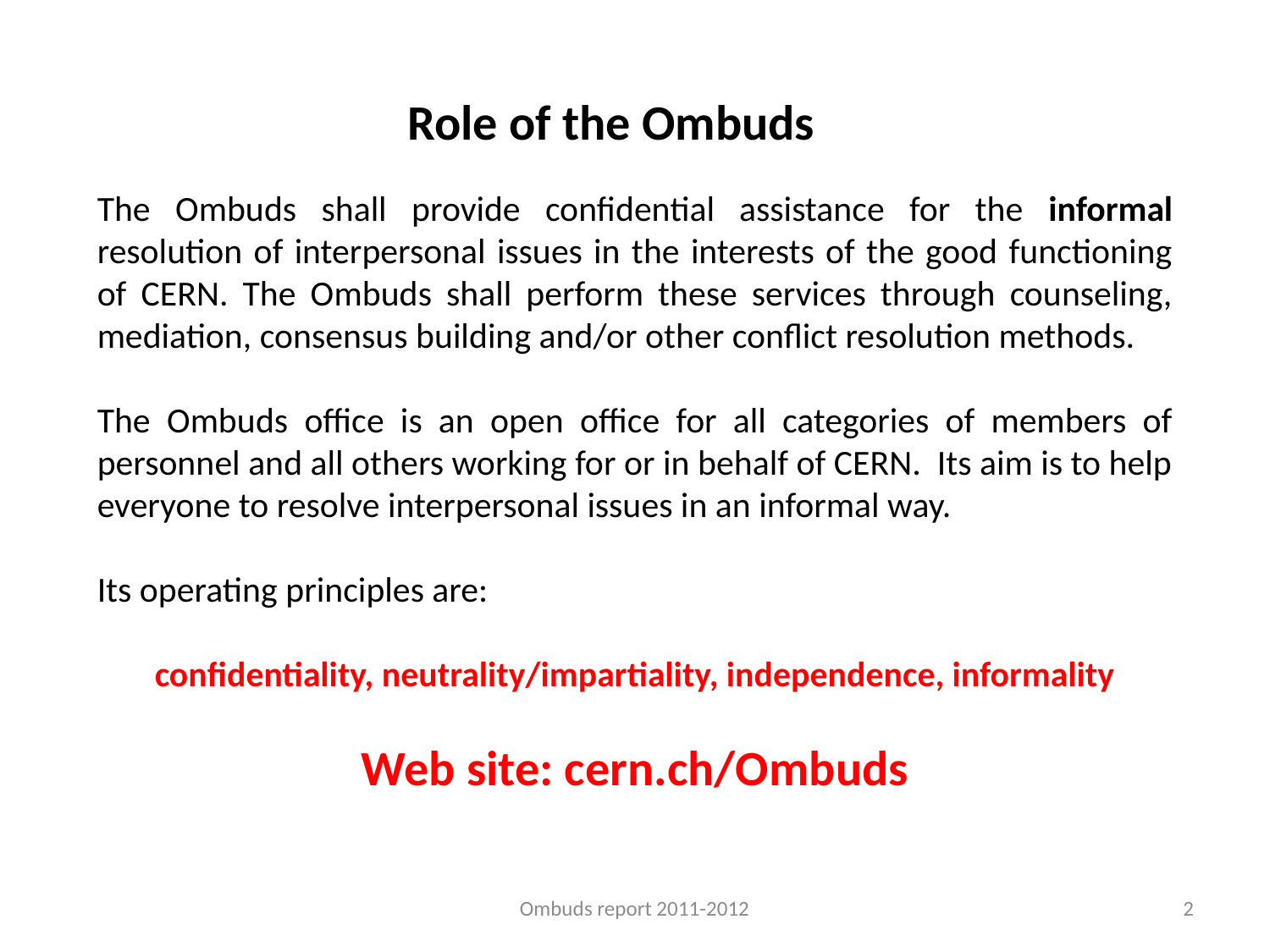

Role of the Ombuds
The Ombuds shall provide confidential assistance for the informal resolution of interpersonal issues in the interests of the good functioning of CERN. The Ombuds shall perform these services through counseling, mediation, consensus building and/or other conflict resolution methods.

The Ombuds office is an open office for all categories of members of personnel and all others working for or in behalf of CERN.  Its aim is to help everyone to resolve interpersonal issues in an informal way.

Its operating principles are:

confidentiality, neutrality/impartiality, independence, informality

Web site: cern.ch/Ombuds

Ombuds report 2011-2012
2